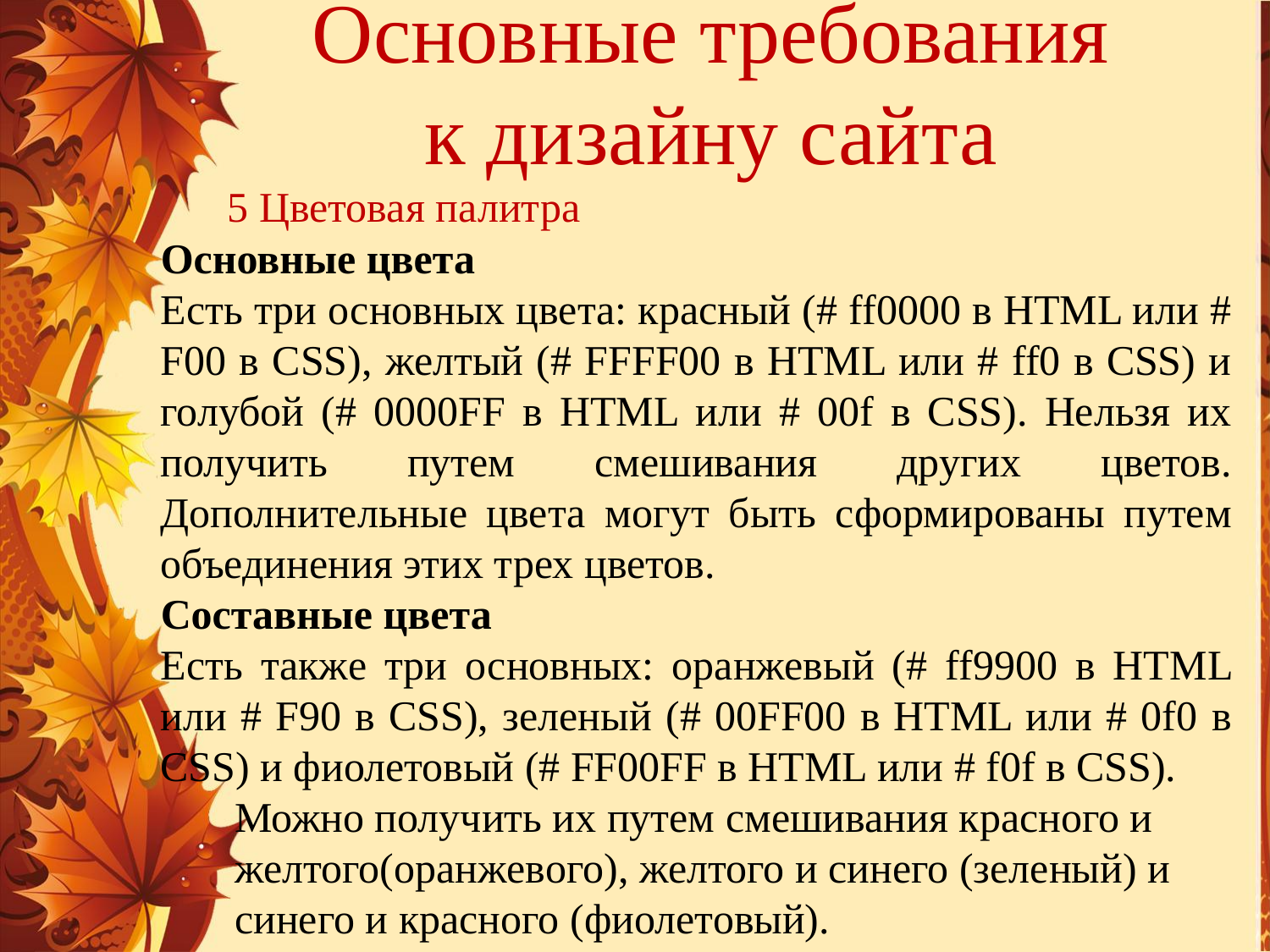

# Основные требования к дизайну сайта
5 Цветовая палитра
Основные цвета
Есть три основных цвета: красный (# ff0000 в HTML или # F00 в CSS), желтый (# FFFF00 в HTML или # ff0 в CSS) и голубой (# 0000FF в HTML или # 00f в CSS). Нельзя их получить путем смешивания других цветов. Дополнительные цвета могут быть сформированы путем объединения этих трех цветов.
Составные цвета
Есть также три основных: оранжевый (# ff9900 в HTML или # F90 в CSS), зеленый (# 00FF00 в HTML или # 0f0 в CSS) и фиолетовый (# FF00FF в HTML или # f0f в CSS).
       Можно получить их путем смешивания красного и
       желтого(оранжевого), желтого и синего (зеленый) и
       синего и красного (фиолетовый).